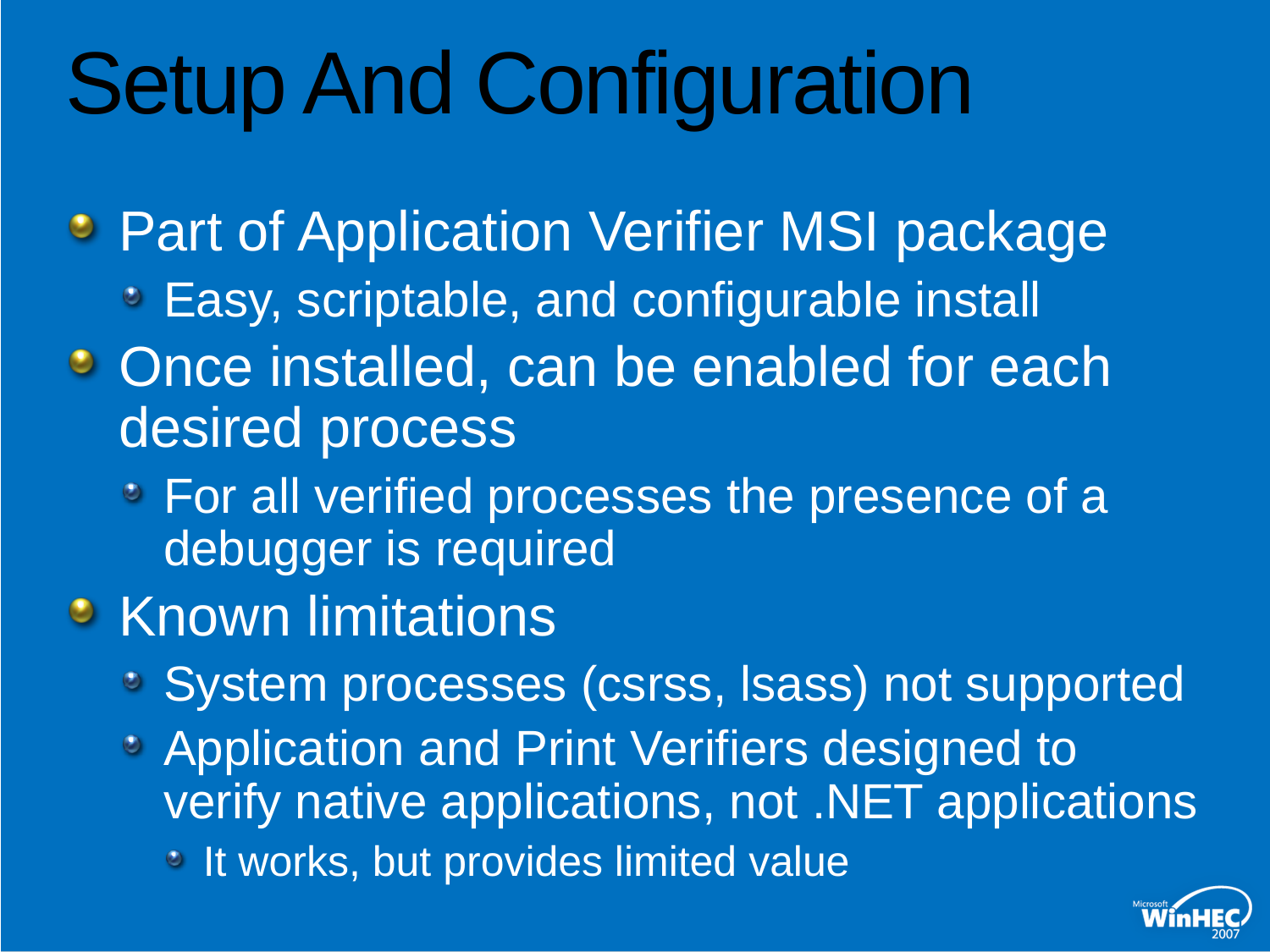

# Setup And Configuration
Part of Application Verifier MSI package
Easy, scriptable, and configurable install
Once installed, can be enabled for each desired process
For all verified processes the presence of a debugger is required
Known limitations
System processes (csrss, lsass) not supported
Application and Print Verifiers designed to verify native applications, not .NET applications
It works, but provides limited value